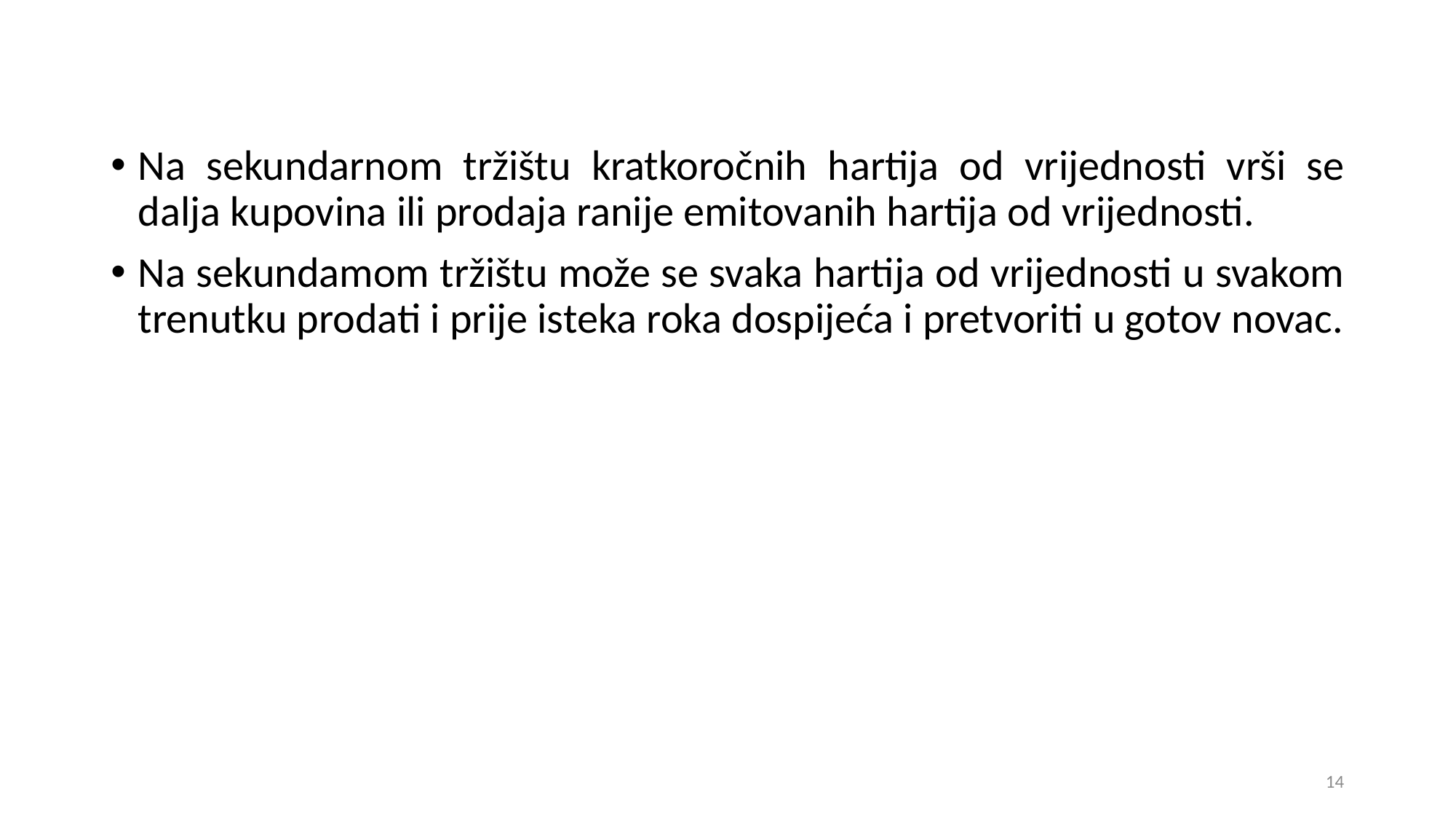

Na sekundarnom tržištu kratkoročnih hartija od vrijednosti vrši se dalja kupovina ili prodaja ranije emitovanih hartija od vrijednosti.
Na sekundamom tržištu može se svaka hartija od vrijednosti u svakom trenutku prodati i prije isteka roka dospijeća i pretvoriti u gotov novac.
14